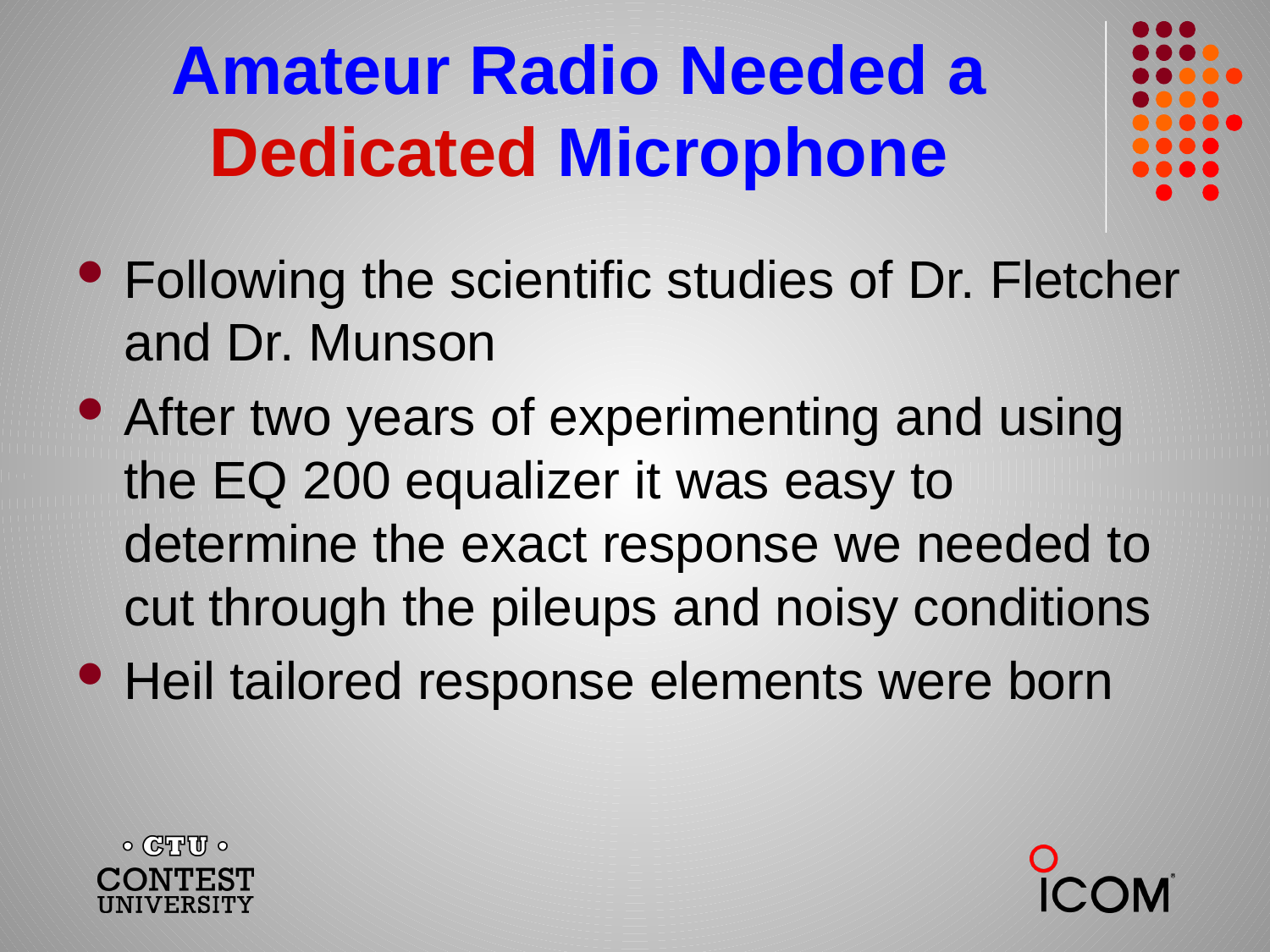

# Amateur Radio Needed a Dedicated Microphone
Following the scientific studies of Dr. Fletcher and Dr. Munson
After two years of experimenting and using the EQ 200 equalizer it was easy to determine the exact response we needed to cut through the pileups and noisy conditions
Heil tailored response elements were born